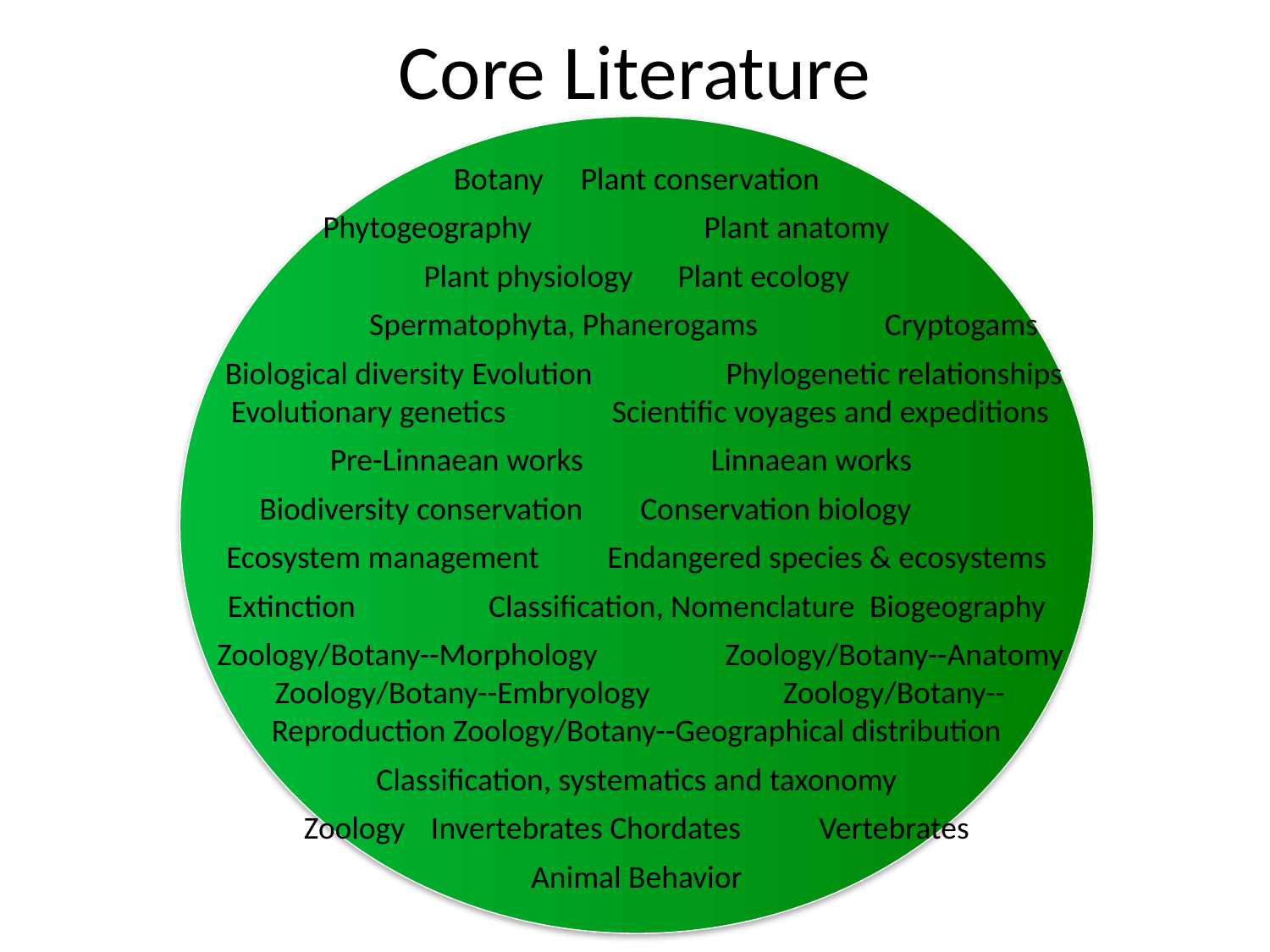

# Core Literature

Botany	Plant conservation
Phytogeography 		Plant anatomy
Plant physiology	Plant ecology
	Spermatophyta, Phanerogams	 Cryptogams
 Biological diversity 	Evolution		Phylogenetic relationships Evolutionary genetics 	Scientific voyages and expeditions
 Pre-Linnaean works	 Linnaean works
Biodiversity conservation 	Conservation biology
Ecosystem management 	Endangered species & ecosystems
Extinction	 Classification, Nomenclature	 Biogeography
Zoology/Botany--Morphology 	Zoology/Botany--Anatomy Zoology/Botany--Embryology 	Zoology/Botany--Reproduction Zoology/Botany--Geographical distribution
Classification, systematics and taxonomy
Zoology	Invertebrates Chordates	 Vertebrates
Animal Behavior